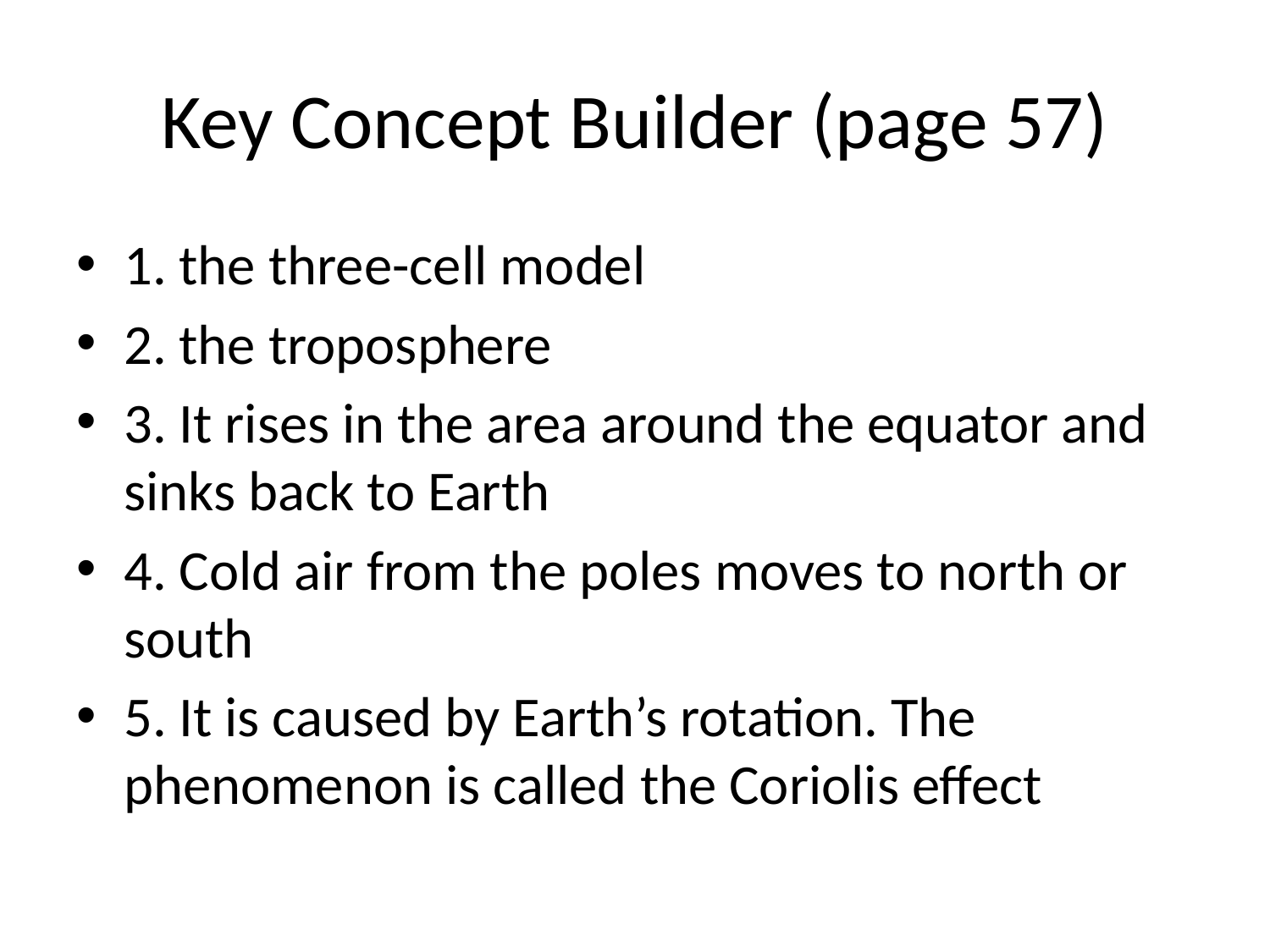

# Key Concept Builder (page 57)
1. the three-cell model
2. the troposphere
3. It rises in the area around the equator and sinks back to Earth
4. Cold air from the poles moves to north or south
5. It is caused by Earth’s rotation. The phenomenon is called the Coriolis effect